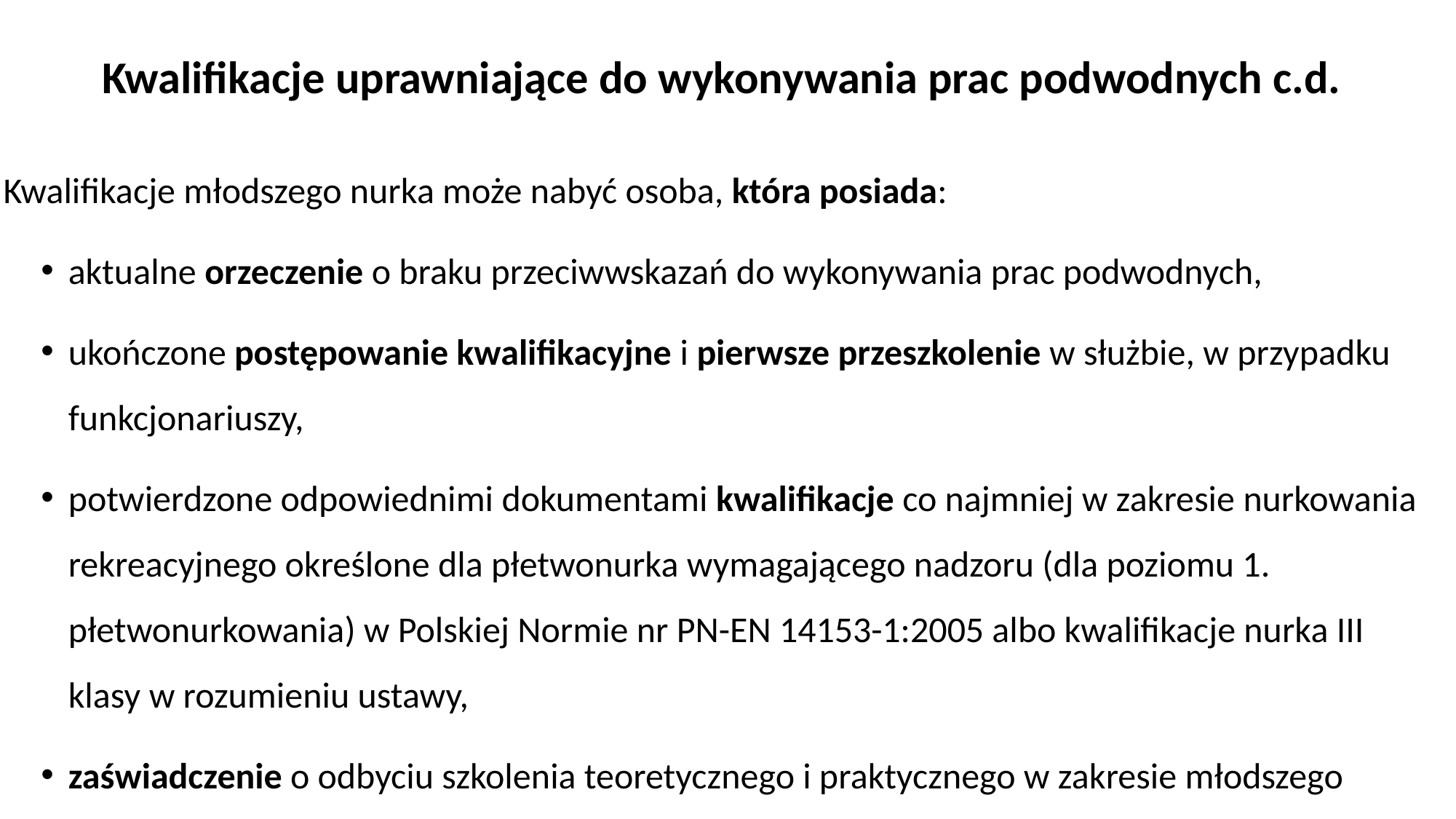

# Kwalifikacje uprawniające do wykonywania prac podwodnych c.d.
Kwalifikacje młodszego nurka może nabyć osoba, która posiada:
aktualne orzeczenie o braku przeciwwskazań do wykonywania prac podwodnych,
ukończone postępowanie kwalifikacyjne i pierwsze przeszkolenie w służbie, w przypadku funkcjonariuszy,
potwierdzone odpowiednimi dokumentami kwalifikacje co najmniej w zakresie nurkowania rekreacyjnego określone dla płetwonurka wymagającego nadzoru (dla poziomu 1. płetwonurkowania) w Polskiej Normie nr PN-EN 14153-1:2005 albo kwalifikacje nurka III klasy w rozumieniu ustawy,
zaświadczenie o odbyciu szkolenia teoretycznego i praktycznego w zakresie młodszego nurka.